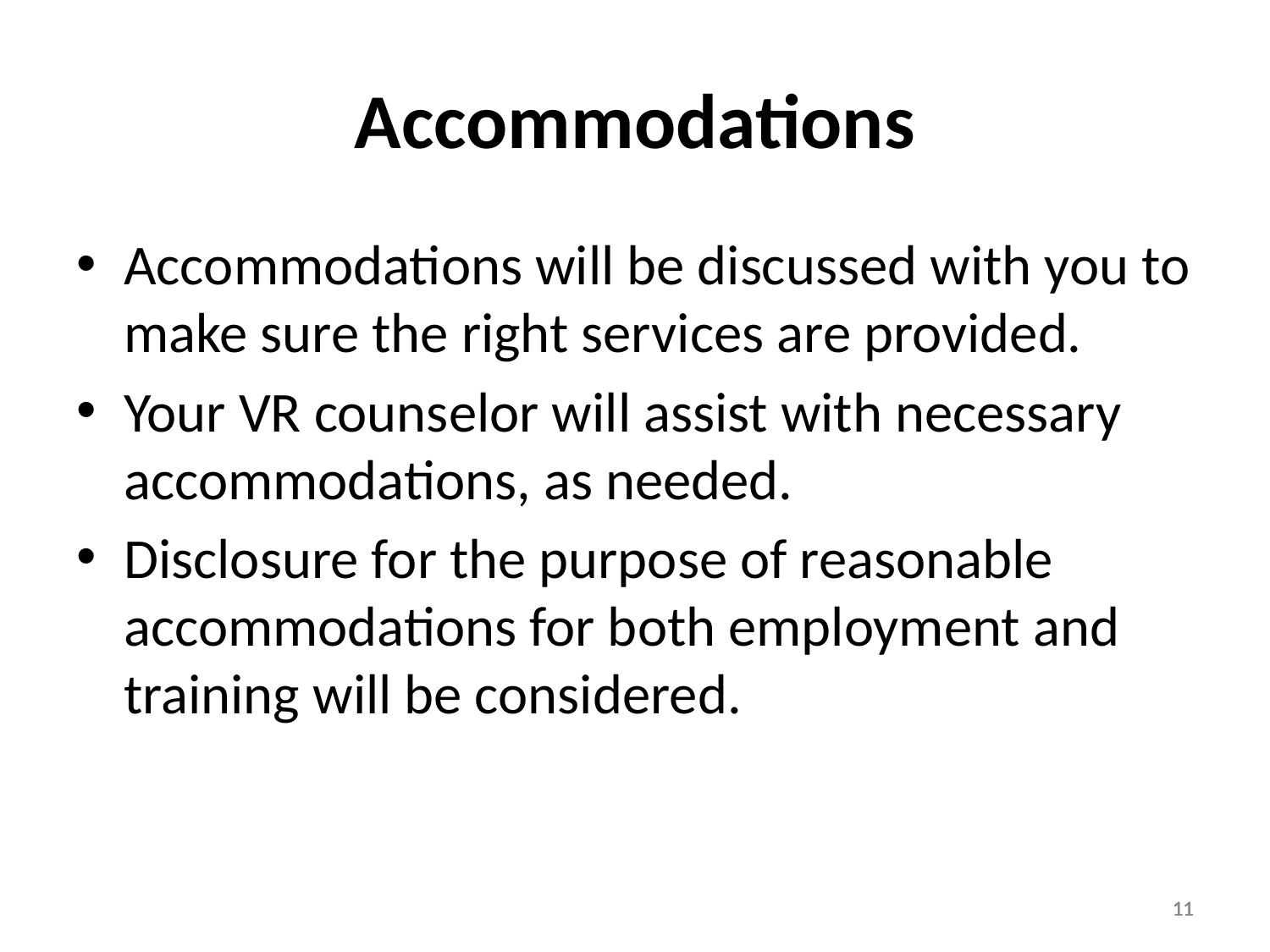

# Accommodations
Accommodations will be discussed with you to make sure the right services are provided.
Your VR counselor will assist with necessary accommodations, as needed.
Disclosure for the purpose of reasonable accommodations for both employment and training will be considered.
11
11
11
11